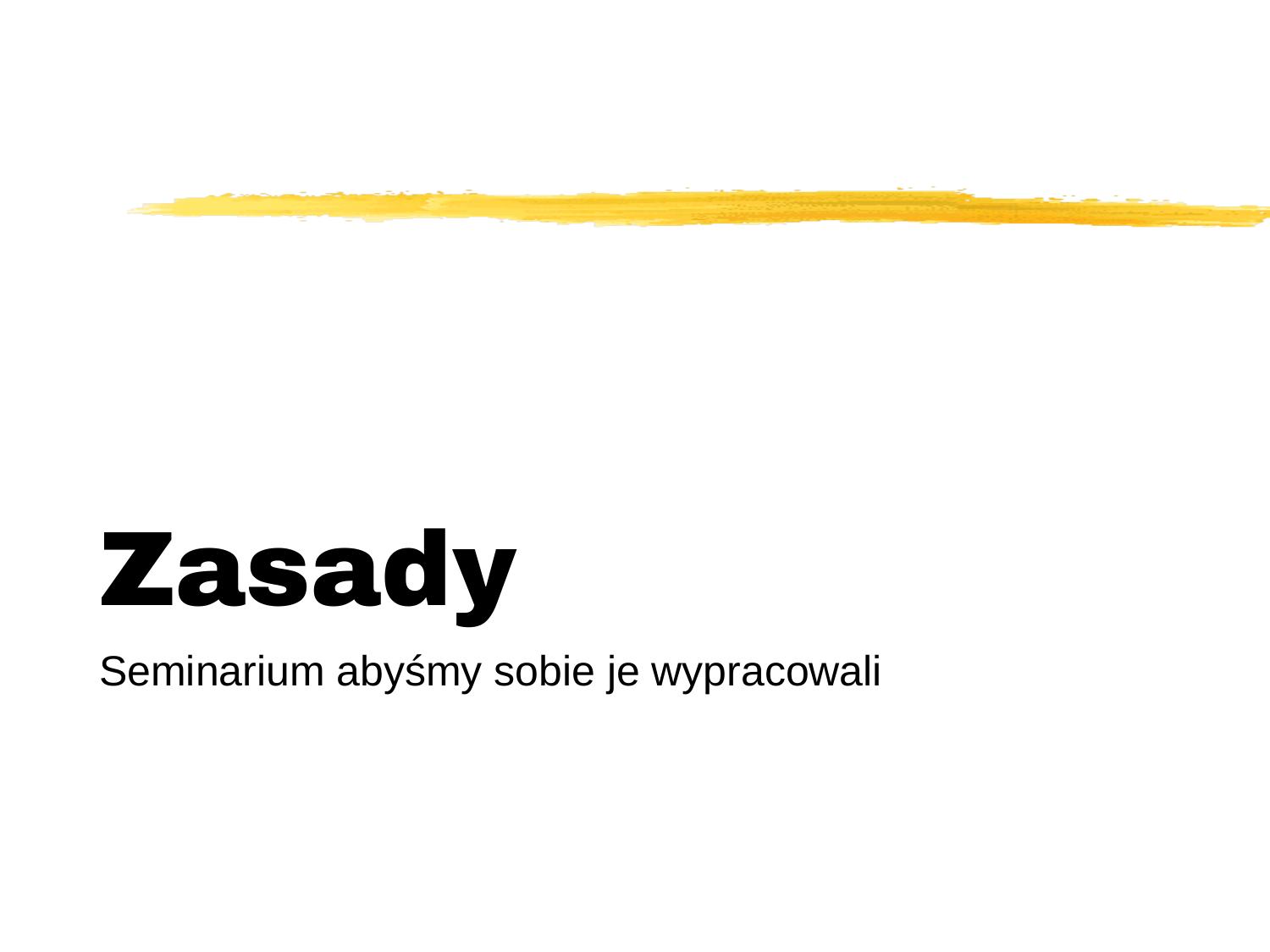

# Zasady
Seminarium abyśmy sobie je wypracowali